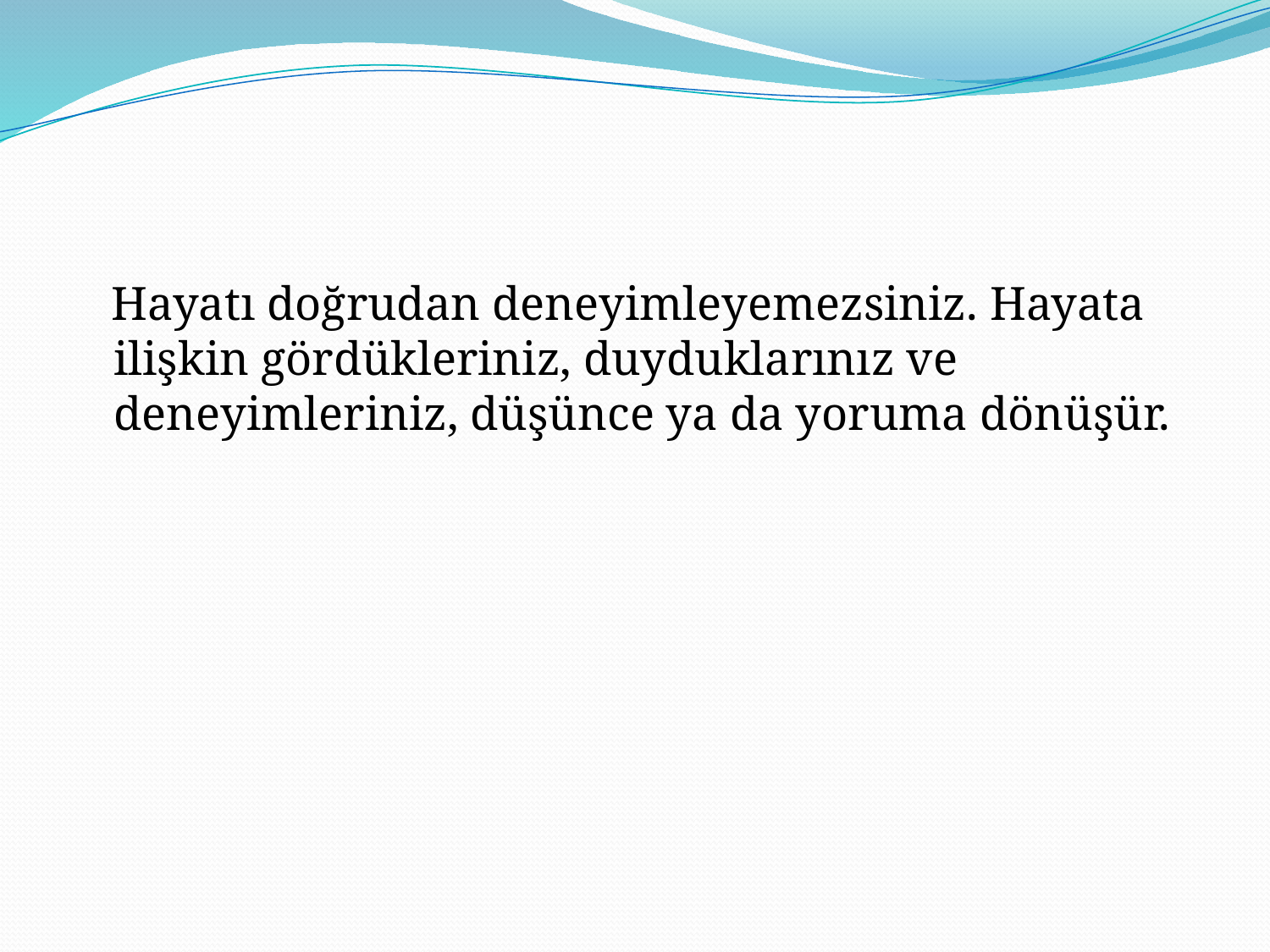

#
   Hayatı doğrudan deneyimleyemezsiniz. Hayata ilişkin gördükleriniz, duyduklarınız ve deneyimleriniz, düşünce ya da yoruma dönüşür.